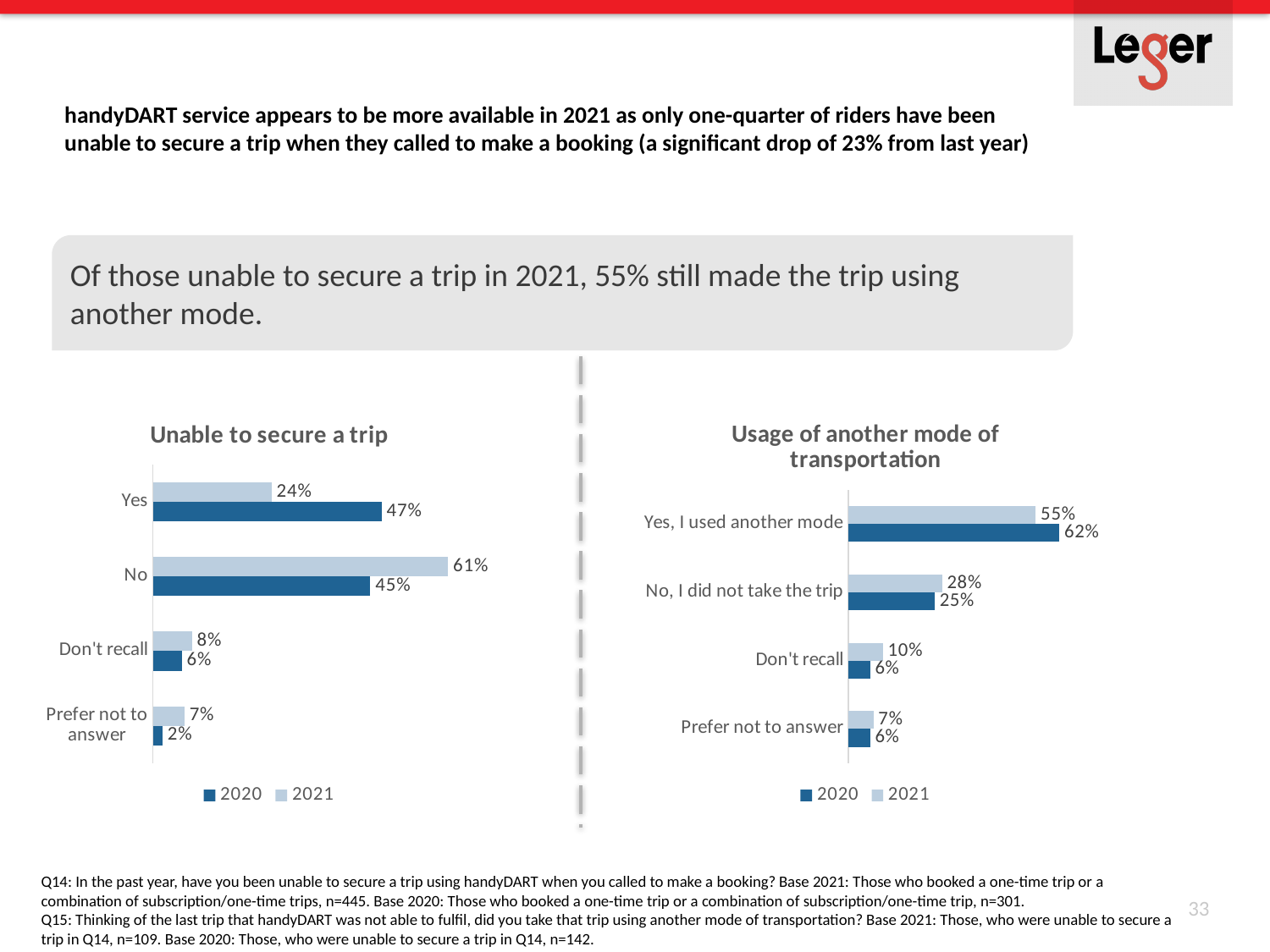

# handyDART service appears to be more available in 2021 as only one-quarter of riders have been unable to secure a trip when they called to make a booking (a significant drop of 23% from last year)
Of those unable to secure a trip in 2021, 55% still made the trip using another mode.

### Chart: Unable to secure a trip

| Category | 2021 | 2020 |
|---|---|---|
| Yes | 0.2449438202247191 | 0.47176079734219273 |
| No | 0.6089887640449438 | 0.4485049833887043 |
| Don't recall | 0.08089887640449439 | 0.05980066445182725 |
| Prefer not to answer | 0.0651685393258427 | 0.01993355481727575 |

### Chart: Usage of another mode of transportation

| Category | 2021 | 2020 |
|---|---|---|
| Yes, I used another mode | 0.5504587155963303 | 0.619718309859155 |
| No, I did not take the trip | 0.27522935779816515 | 0.2535211267605634 |
| Don't recall | 0.10091743119266056 | 0.06338028169014084 |
| Prefer not to answer | 0.07339449541284404 | 0.06338028169014084 |
Q14: In the past year, have you been unable to secure a trip using handyDART when you called to make a booking? Base 2021: Those who booked a one-time trip or a combination of subscription/one-time trips, n=445. Base 2020: Those who booked a one-time trip or a combination of subscription/one-time trip, n=301.
Q15: Thinking of the last trip that handyDART was not able to fulfil, did you take that trip using another mode of transportation? Base 2021: Those, who were unable to secure a trip in Q14, n=109. Base 2020: Those, who were unable to secure a trip in Q14, n=142.

33